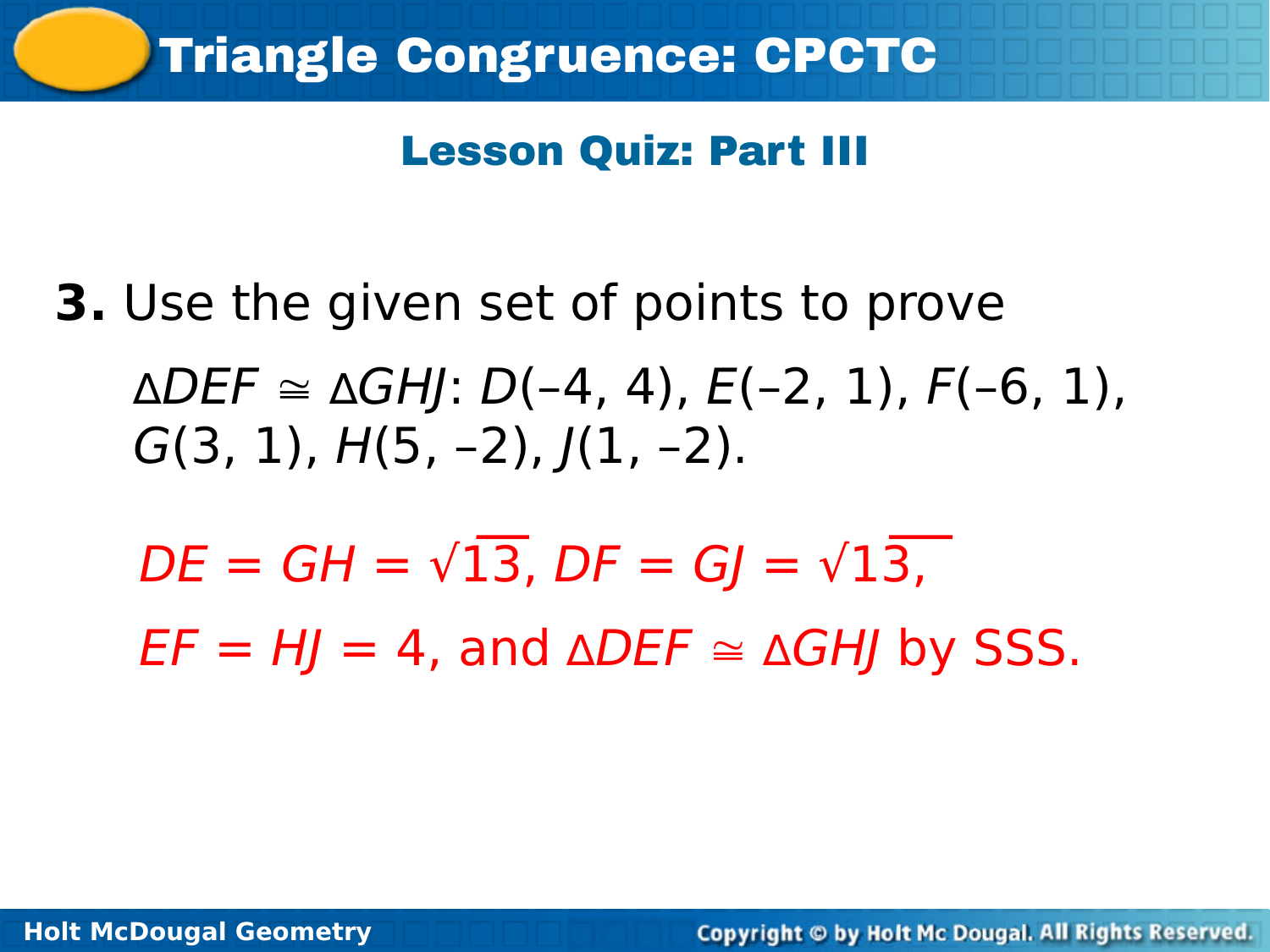

Lesson Quiz: Part III
3. Use the given set of points to prove
	∆DEF ≅ ∆GHJ: D(–4, 4), E(–2, 1), F(–6, 1), G(3, 1), H(5, –2), J(1, –2).
DE = GH = √13, DF = GJ = √13,
EF = HJ = 4, and ∆DEF ≅ ∆GHJ by SSS.